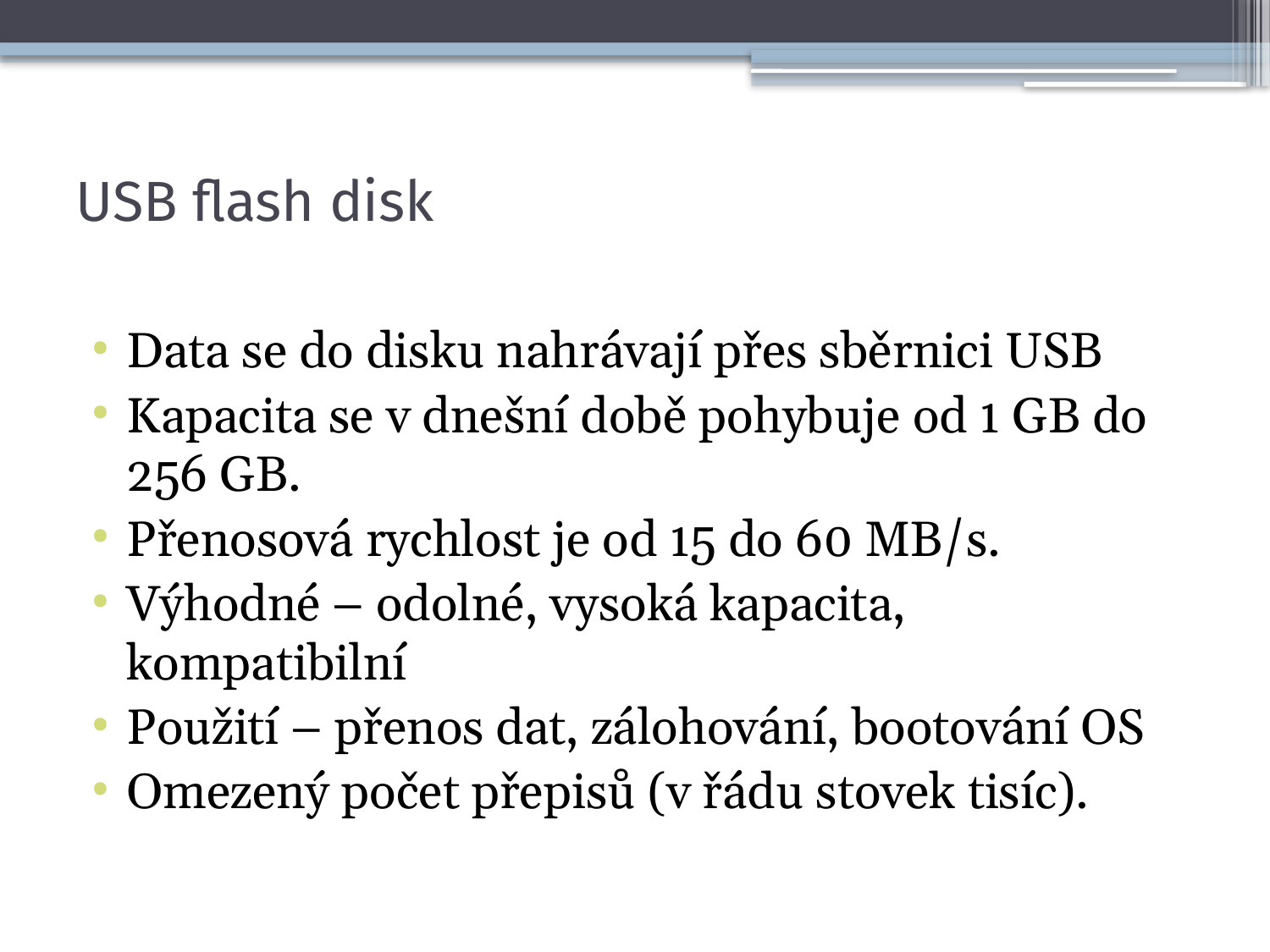

# USB flash disk
Data se do disku nahrávají přes sběrnici USB
Kapacita se v dnešní době pohybuje od 1 GB do 256 GB.
Přenosová rychlost je od 15 do 60 MB/s.
Výhodné – odolné, vysoká kapacita, kompatibilní
Použití – přenos dat, zálohování, bootování OS
Omezený počet přepisů (v řádu stovek tisíc).